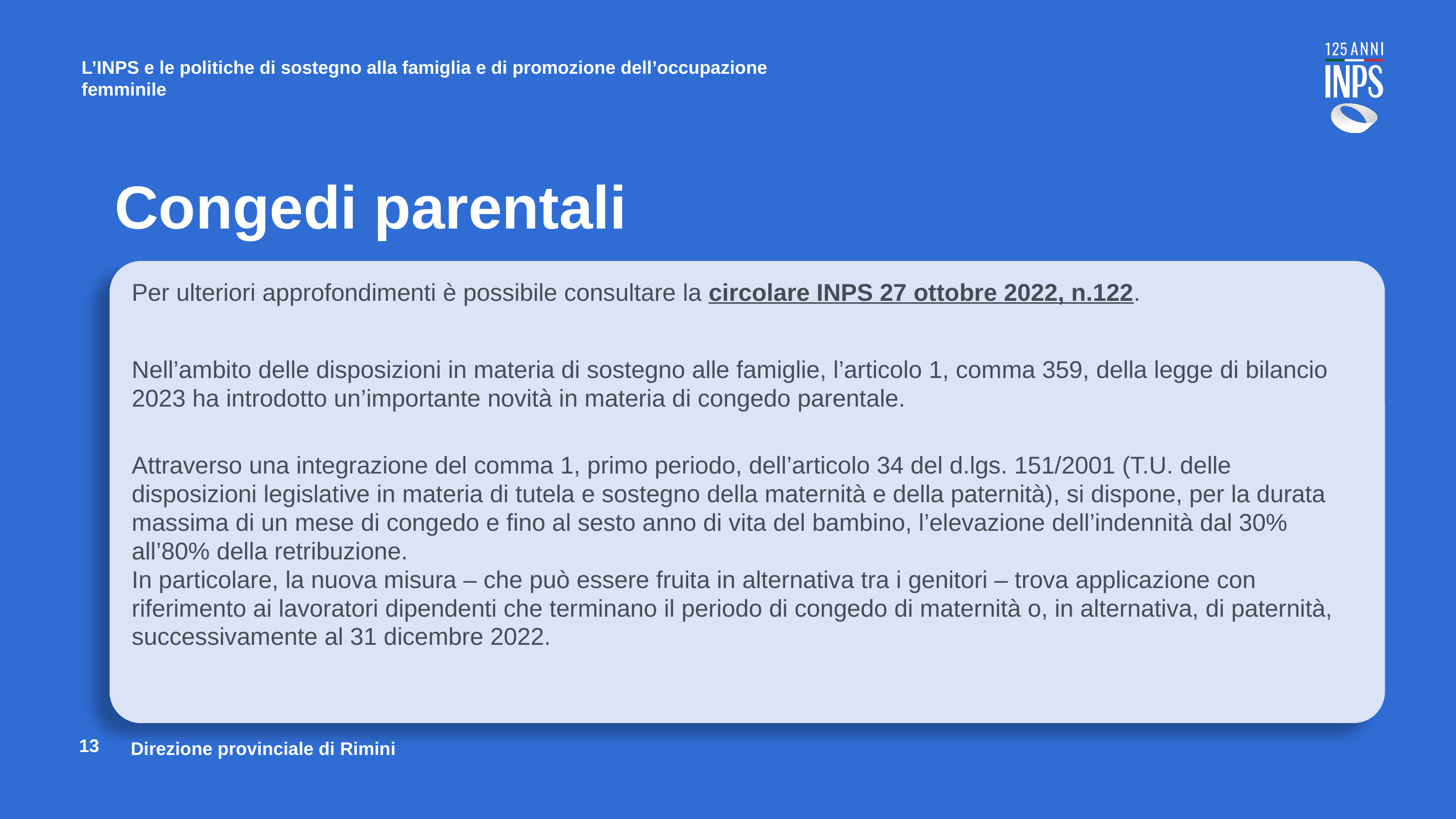

L’INPS e le politiche di sostegno alla famiglia e di promozione dell’occupazione femminile
# Congedi parentali

Per ulteriori approfondimenti è possibile consultare la circolare INPS 27 ottobre 2022, n.122.

Nell’ambito delle disposizioni in materia di sostegno alle famiglie, l’articolo 1, comma 359, della legge di bilancio 2023 ha introdotto un’importante novità in materia di congedo parentale.
Attraverso una integrazione del comma 1, primo periodo, dell’articolo 34 del d.lgs. 151/2001 (T.U. delle disposizioni legislative in materia di tutela e sostegno della maternità e della paternità), si dispone, per la durata massima di un mese di congedo e fino al sesto anno di vita del bambino, l’elevazione dell’indennità dal 30% all’80% della retribuzione.
In particolare, la nuova misura – che può essere fruita in alternativa tra i genitori – trova applicazione con riferimento ai lavoratori dipendenti che terminano il periodo di congedo di maternità o, in alternativa, di paternità, successivamente al 31 dicembre 2022.

13
Direzione provinciale di Rimini